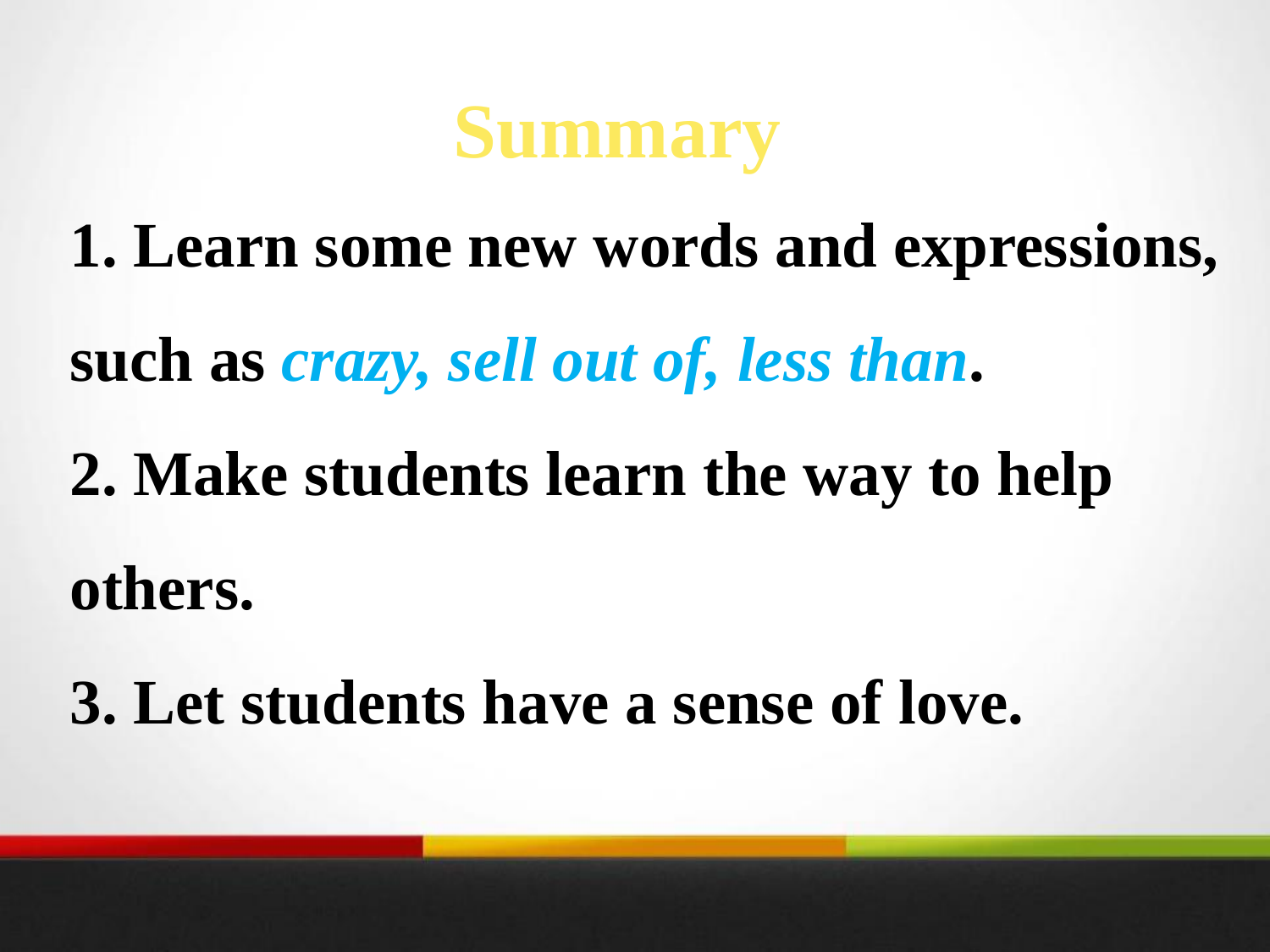

Summary
1. Learn some new words and expressions, such as crazy, sell out of, less than.
2. Make students learn the way to help others.
3. Let students have a sense of love.